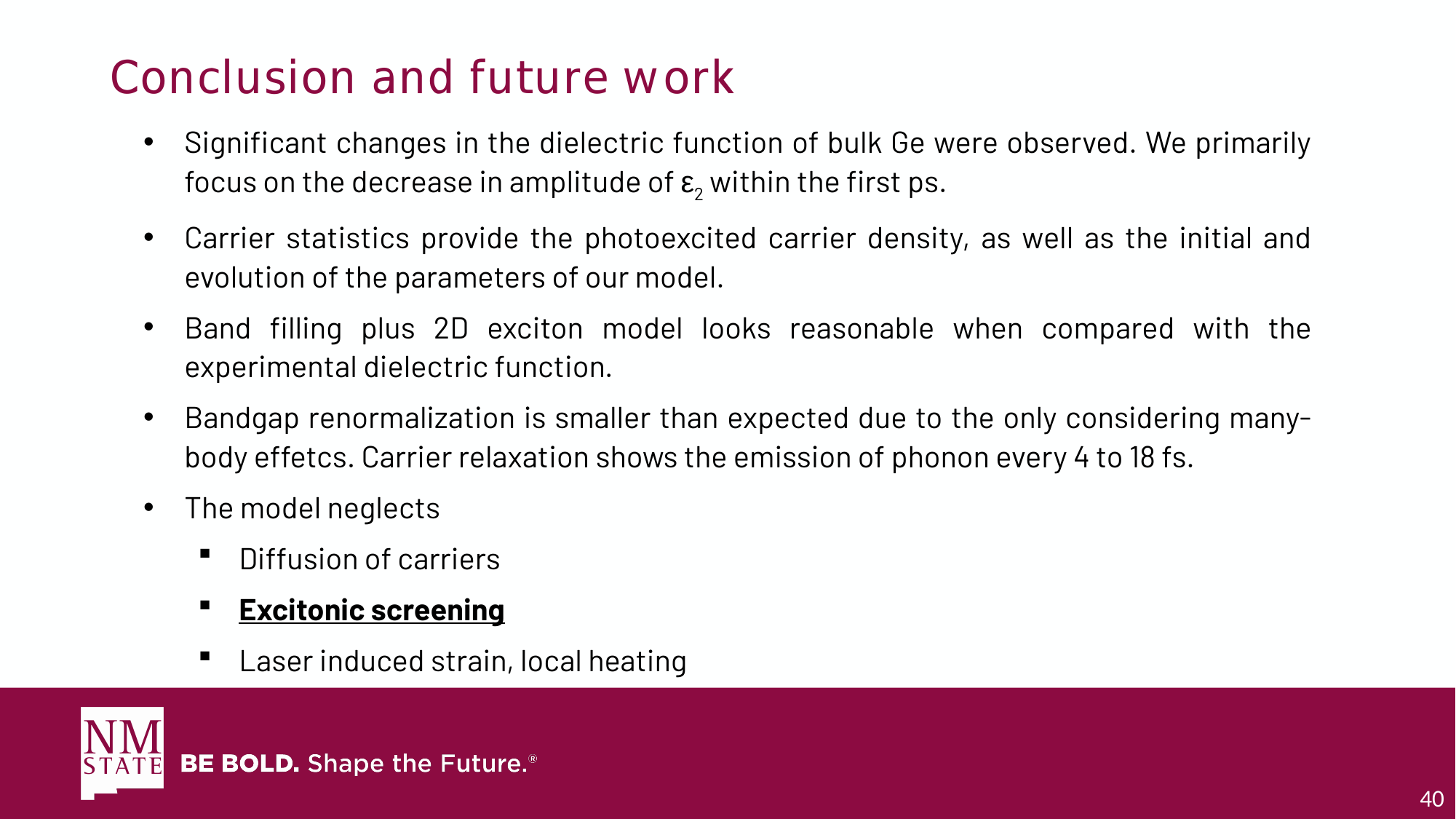

# Conclusion and future work
Significant changes in the dielectric function of bulk Ge were observed. We primarily focus on the decrease in amplitude of ε2 within the first ps.
Carrier statistics provide the photoexcited carrier density, as well as the initial and evolution of the parameters of our model.
Band filling plus 2D exciton model looks reasonable when compared with the experimental dielectric function.
Bandgap renormalization is smaller than expected due to the only considering many-body effetcs. Carrier relaxation shows the emission of phonon every 4 to 18 fs.
The model neglects
Diffusion of carriers
Excitonic screening
Laser induced strain, local heating
40